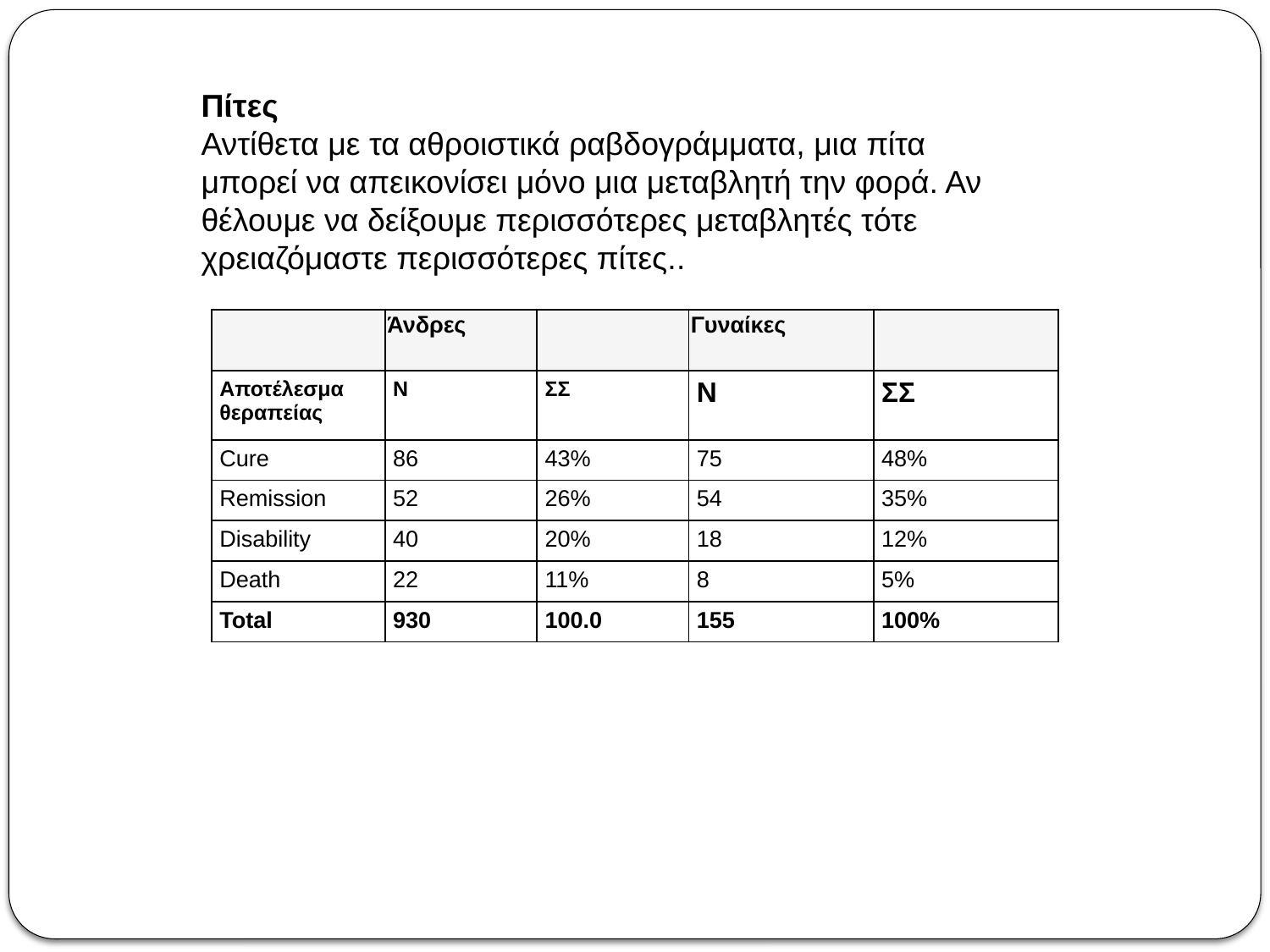

Πίτες
Αντίθετα με τα αθροιστικά ραβδογράμματα, μια πίτα μπορεί να απεικονίσει μόνο μια μεταβλητή την φορά. Αν θέλουμε να δείξουμε περισσότερες μεταβλητές τότε χρειαζόμαστε περισσότερες πίτες..
|  | Άνδρες |  | Γυναίκες |  |
| --- | --- | --- | --- | --- |
| Αποτέλεσμα θεραπείας | Ν | ΣΣ | Ν | ΣΣ |
| Cure | 86 | 43% | 75 | 48% |
| Remission | 52 | 26% | 54 | 35% |
| Disability | 40 | 20% | 18 | 12% |
| Death | 22 | 11% | 8 | 5% |
| Total | 930 | 100.0 | 155 | 100% |